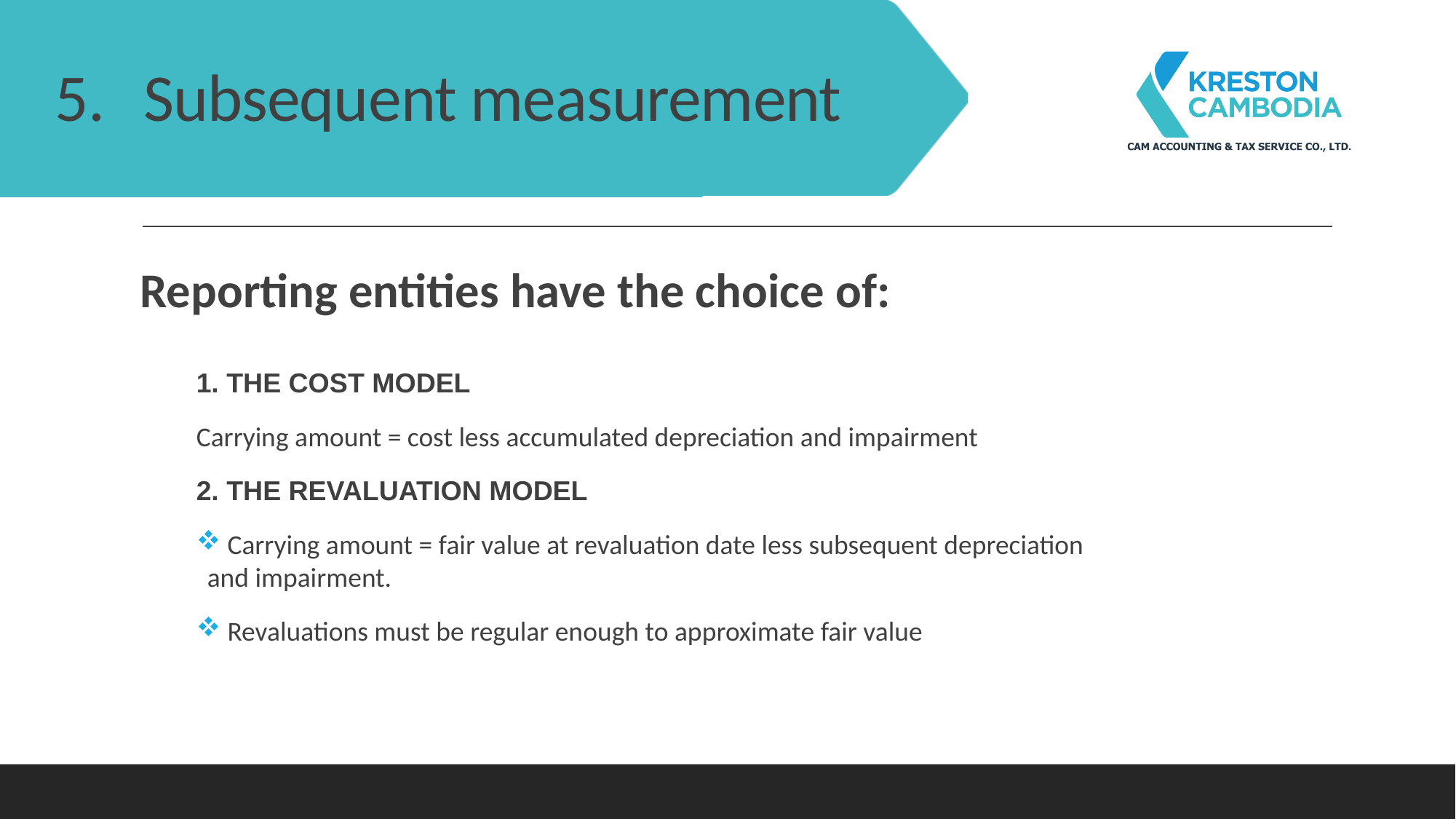

# Subsequent measurement
Reporting entities have the choice of:
1. THE COST MODEL
Carrying amount = cost less accumulated depreciation and impairment
2. THE REVALUATION MODEL
 Carrying amount = fair value at revaluation date less subsequent depreciation and impairment.
 Revaluations must be regular enough to approximate fair value